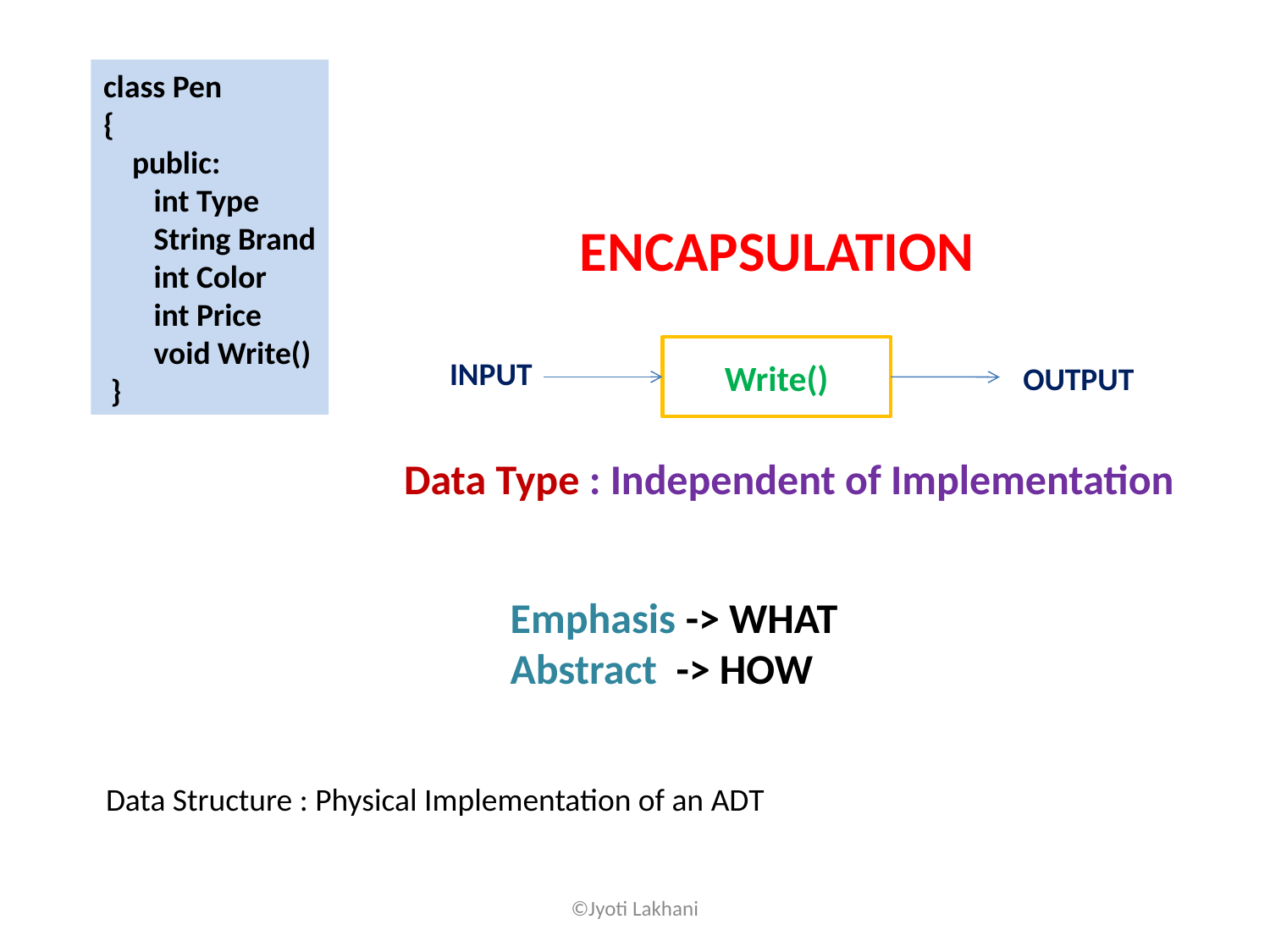

class Pen
{
    public:
       int Type
       String Brand
       int Color
       int Price
       void Write()
 }
ENCAPSULATION
Write()
INPUT
OUTPUT
Data Type : Independent of Implementation
Emphasis -> WHAT
Abstract  -> HOW
Data Structure : Physical Implementation of an ADT
©Jyoti Lakhani